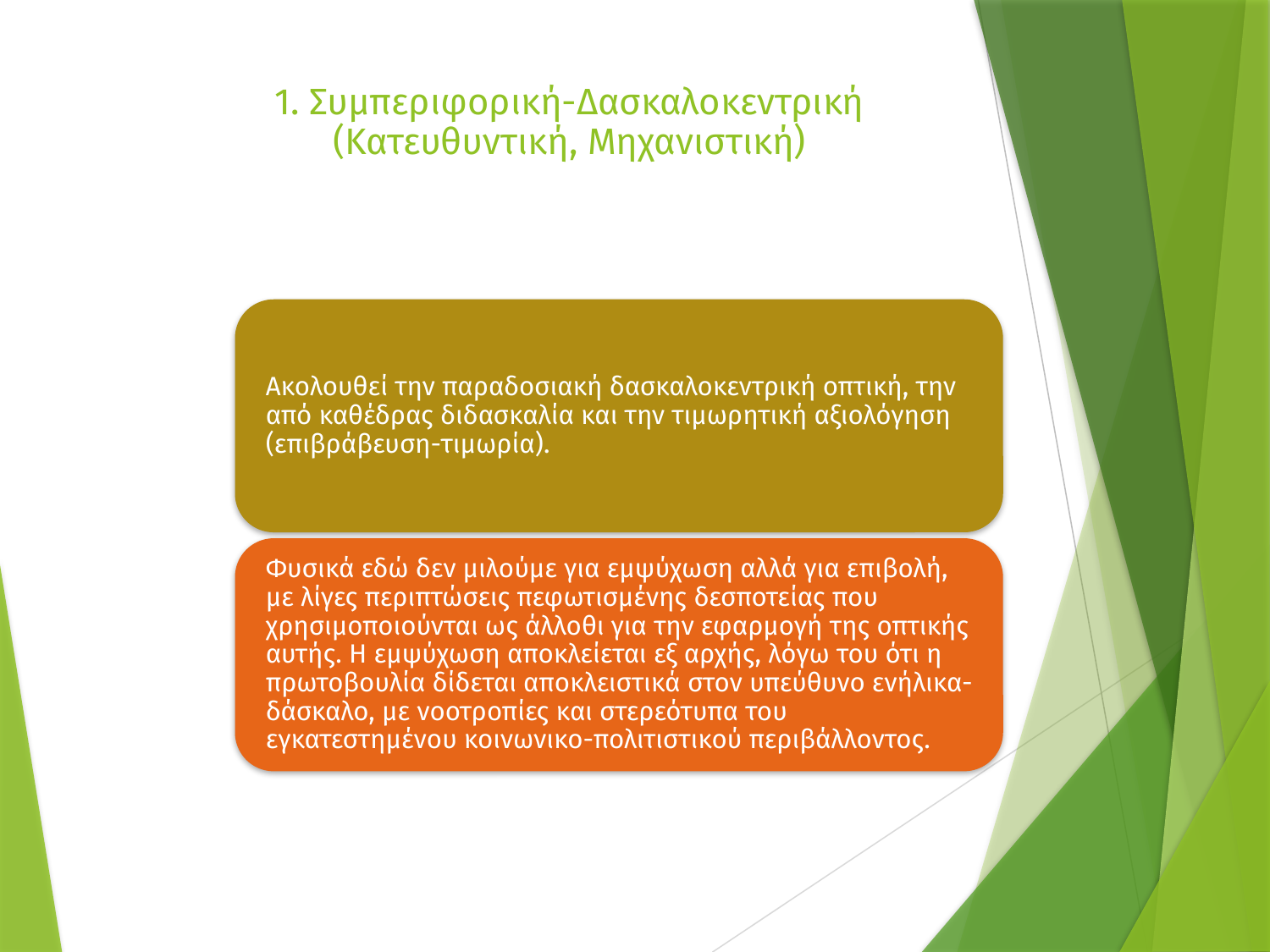

# 1. Συµπεριφορική-Δασκαλοκεντρική (Κατευθυντική, Μηχανιστική)
Ακολουθεί την παραδοσιακή δασκαλοκεντρική οπτική, την από καθέδρας διδασκαλία και την τιµωρητική αξιολόγηση (επιβράβευση-τιµωρία).
Φυσικά εδώ δεν µιλούµε για εµψύχωση αλλά για επιβολή, µε λίγες περιπτώσεις πεφωτισµένης δεσποτείας που χρησιµοποιούνται ως άλλοθι για την εφαρµογή της οπτικής αυτής. Η εµψύχωση αποκλείεται εξ αρχής, λόγω του ότι η πρωτοβουλία δίδεται αποκλειστικά στον υπεύθυνο ενήλικα-δάσκαλο, µε νοοτροπίες και στερεότυπα του εγκατεστηµένου κοινωνικο-πολιτιστικού περιβάλλοντος.